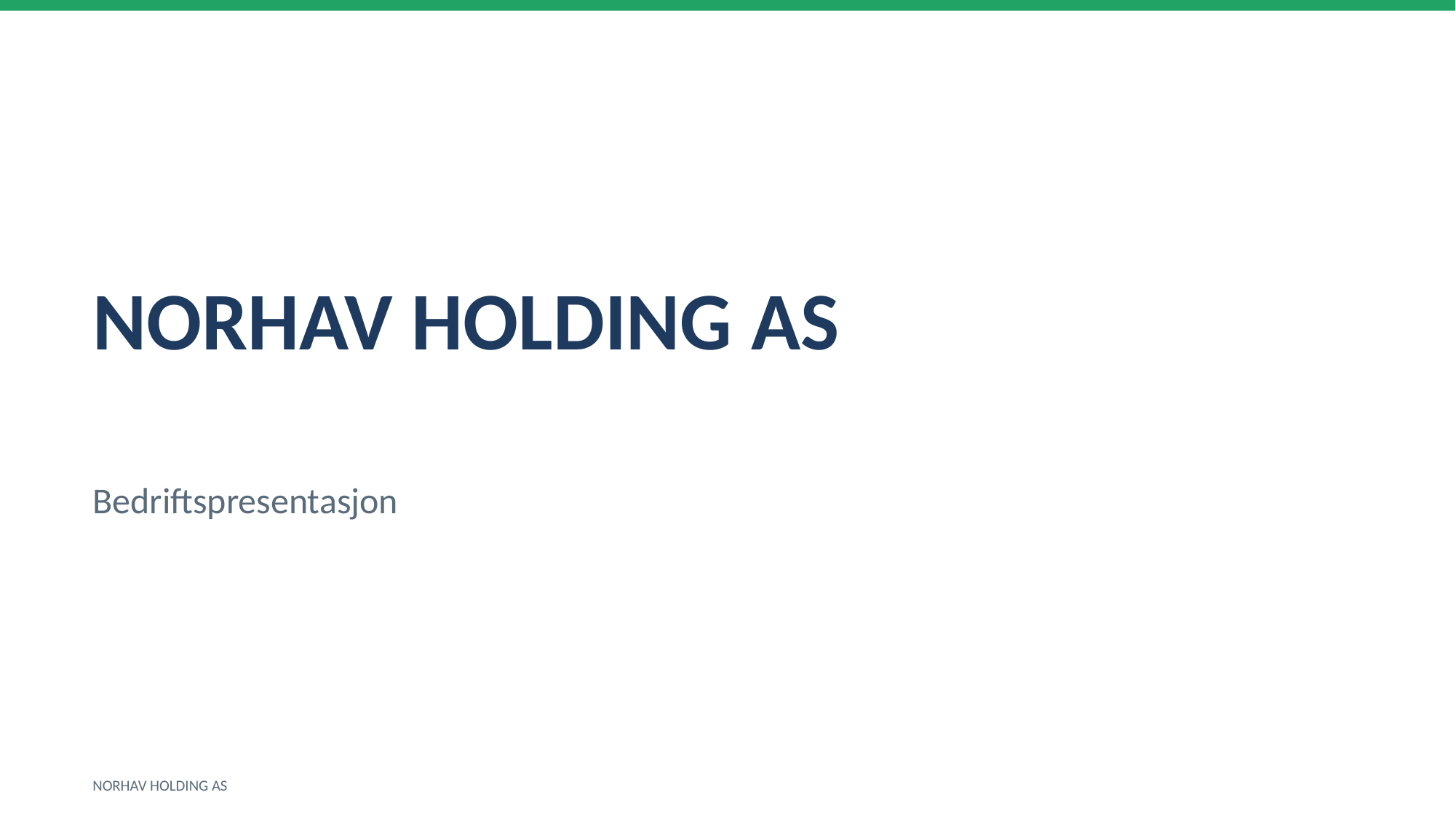

NORHAV HOLDING AS
Bedriftspresentasjon
NORHAV HOLDING AS